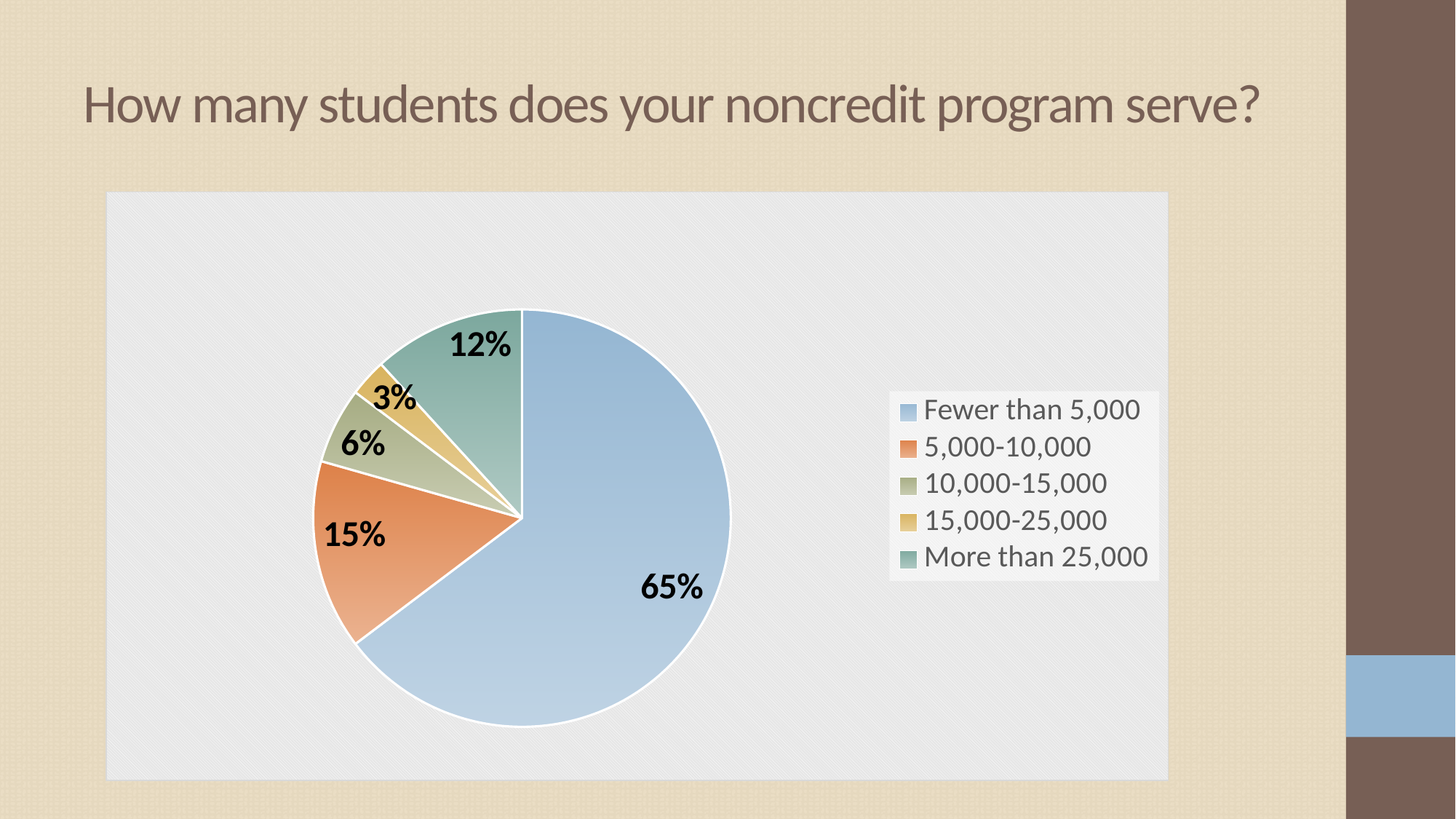

# How many students does your noncredit program serve?

### Chart

| Category |
|---|

### Chart

| Category |  |
|---|---|
| Fewer than 5,000 | 0.647 |
| 5,000-10,000 | 0.147 |
| 10,000-15,000 | 0.059000000000000004 |
| 15,000-25,000 | 0.028999999999999998 |
| More than 25,000 | 0.11800000000000001 |